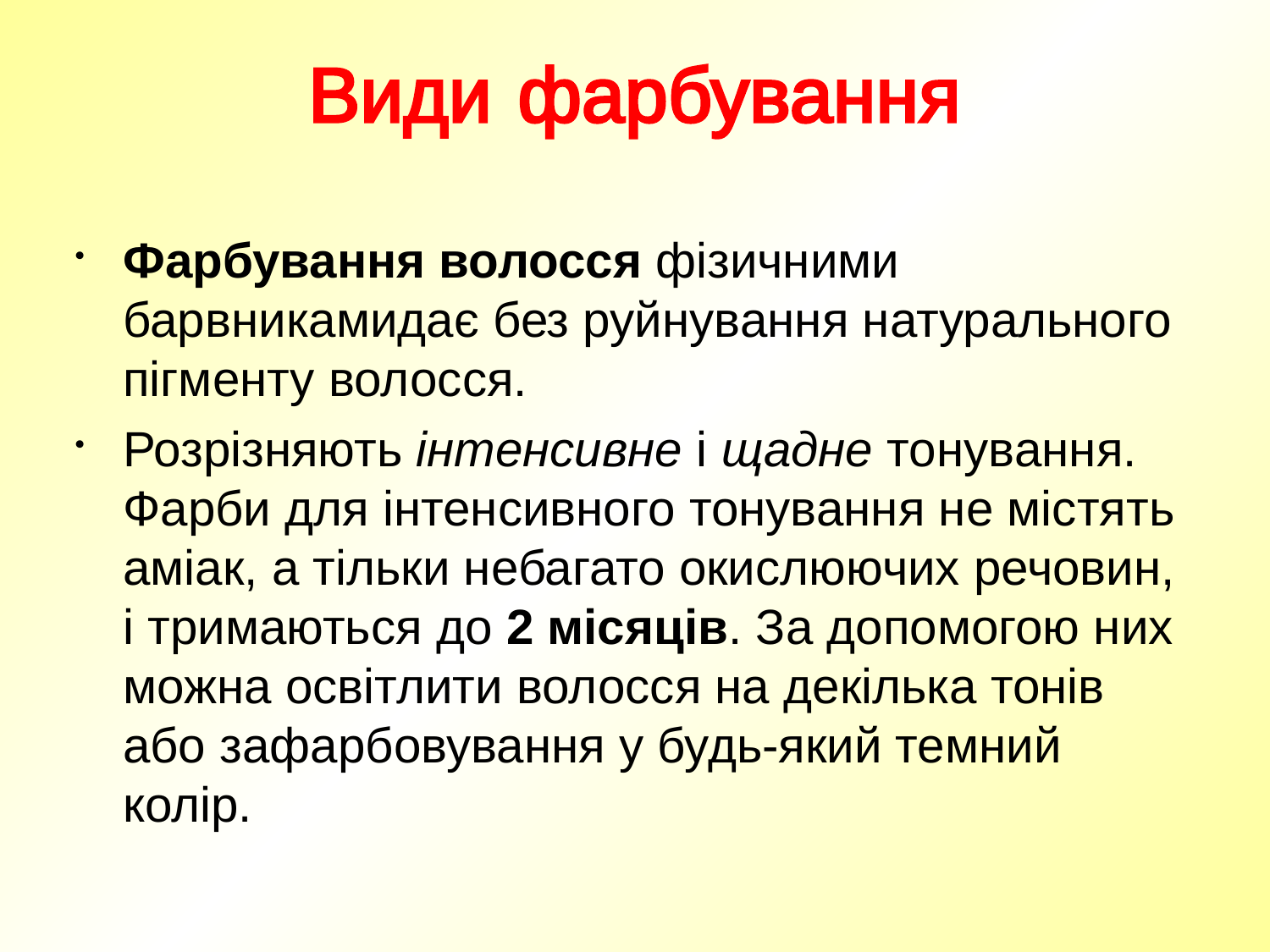

# Види фарбування
Фарбування волосся фізичними барвникамидає без руйнування натурального пігменту волосся.
Розрізняють інтенсивне і щадне тонування. Фарби для інтенсивного тонування не містять аміак, а тільки небагато окислюючих речовин, і тримаються до 2 місяців. За допомогою них можна освітлити волосся на декілька тонів або зафарбовування у будь-який темний колір.